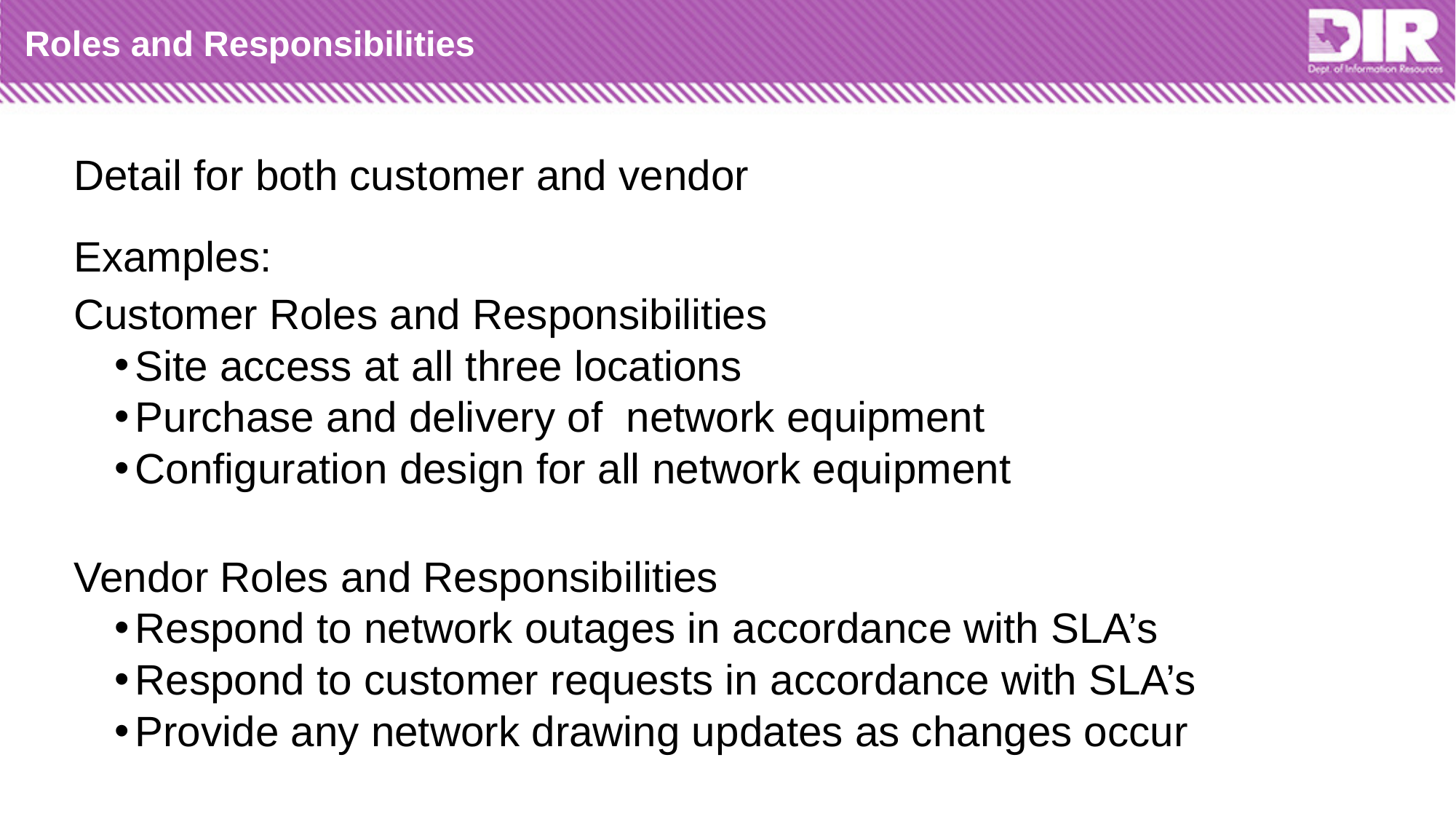

# Roles and Responsibilities
Detail for both customer and vendor

Examples:
Customer Roles and Responsibilities
Site access at all three locations
Purchase and delivery of  network equipment
Configuration design for all network equipment

Vendor Roles and Responsibilities
Respond to network outages in accordance with SLA’s
Respond to customer requests in accordance with SLA’s
Provide any network drawing updates as changes occur